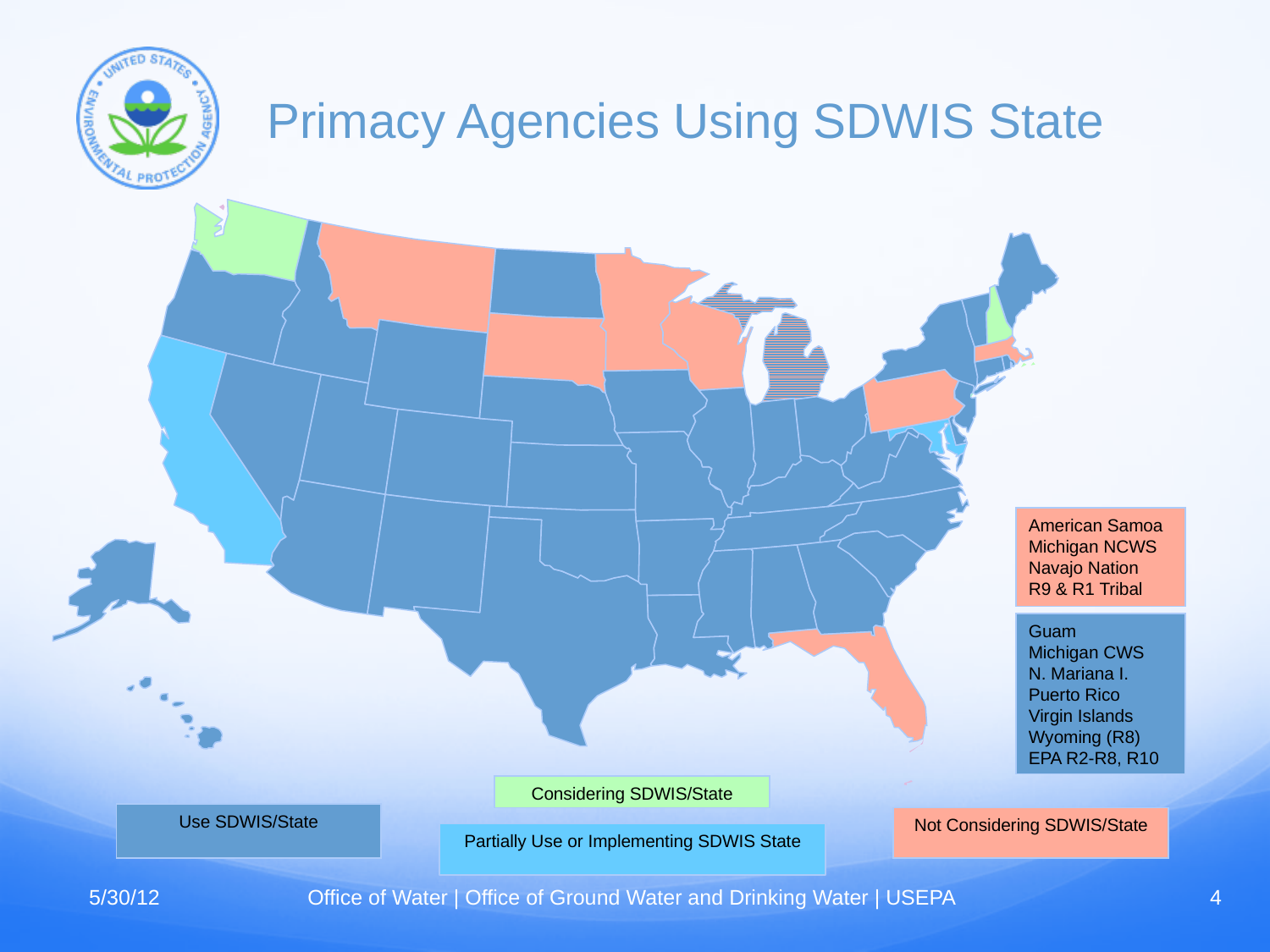

# Primacy Agencies Using SDWIS State

American Samoa
Michigan NCWS
Navajo Nation
R9 & R1 Tribal

Guam
Michigan CWS
N. Mariana I.
Puerto Rico
Virgin Islands
Wyoming (R8)
EPA R2-R8, R10

Considering SDWIS/State

Use SDWIS/State
Not Considering SDWIS/State
Partially Use or Implementing SDWIS State
5/30/12
Office of Water | Office of Ground Water and Drinking Water | USEPA
4